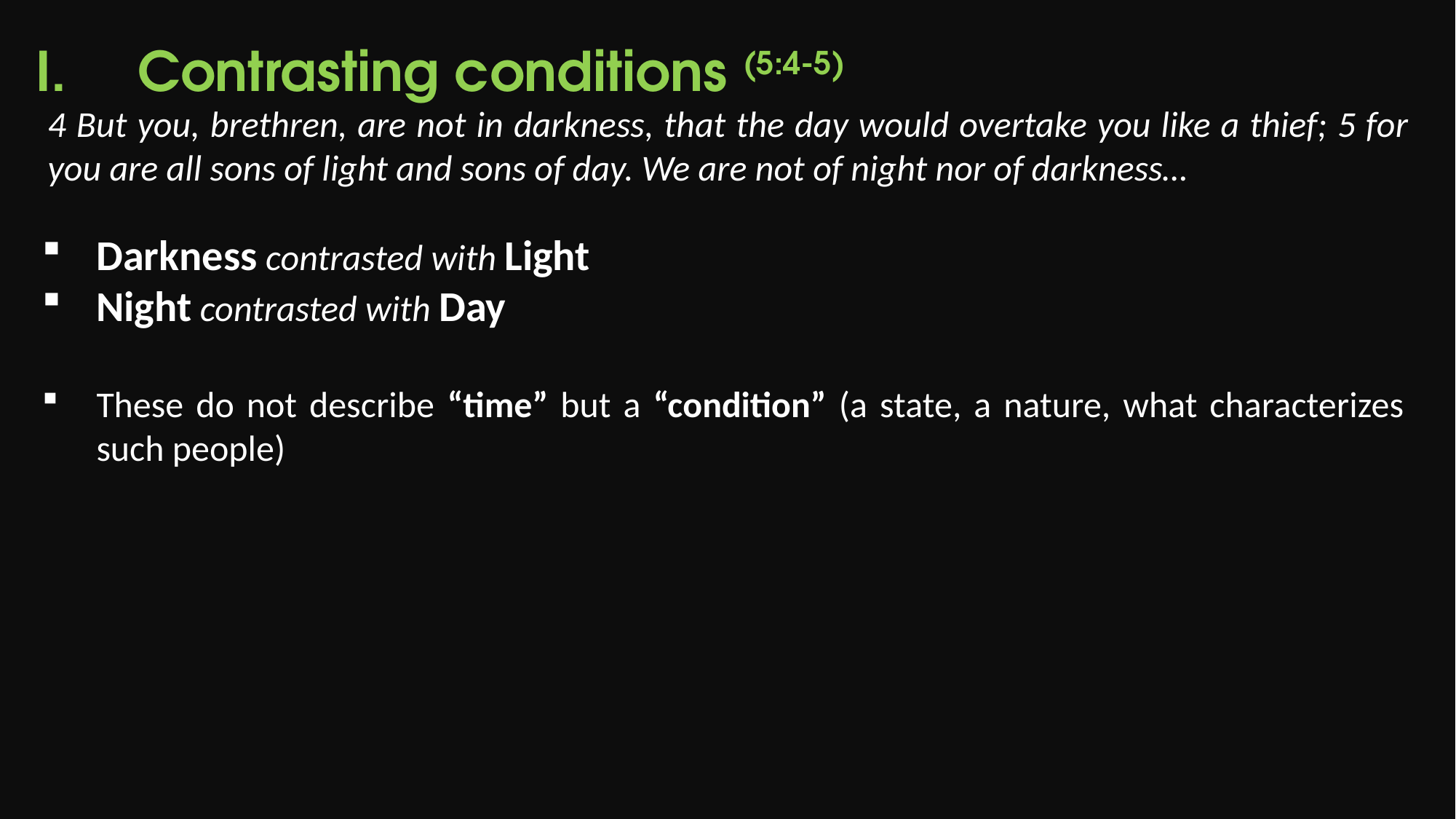

Contrasting conditions (5:4-5)
4 But you, brethren, are not in darkness, that the day would overtake you like a thief; 5 for you are all sons of light and sons of day. We are not of night nor of darkness…
Darkness contrasted with Light
Night contrasted with Day

These do not describe “time” but a “condition” (a state, a nature, what characterizes such people)